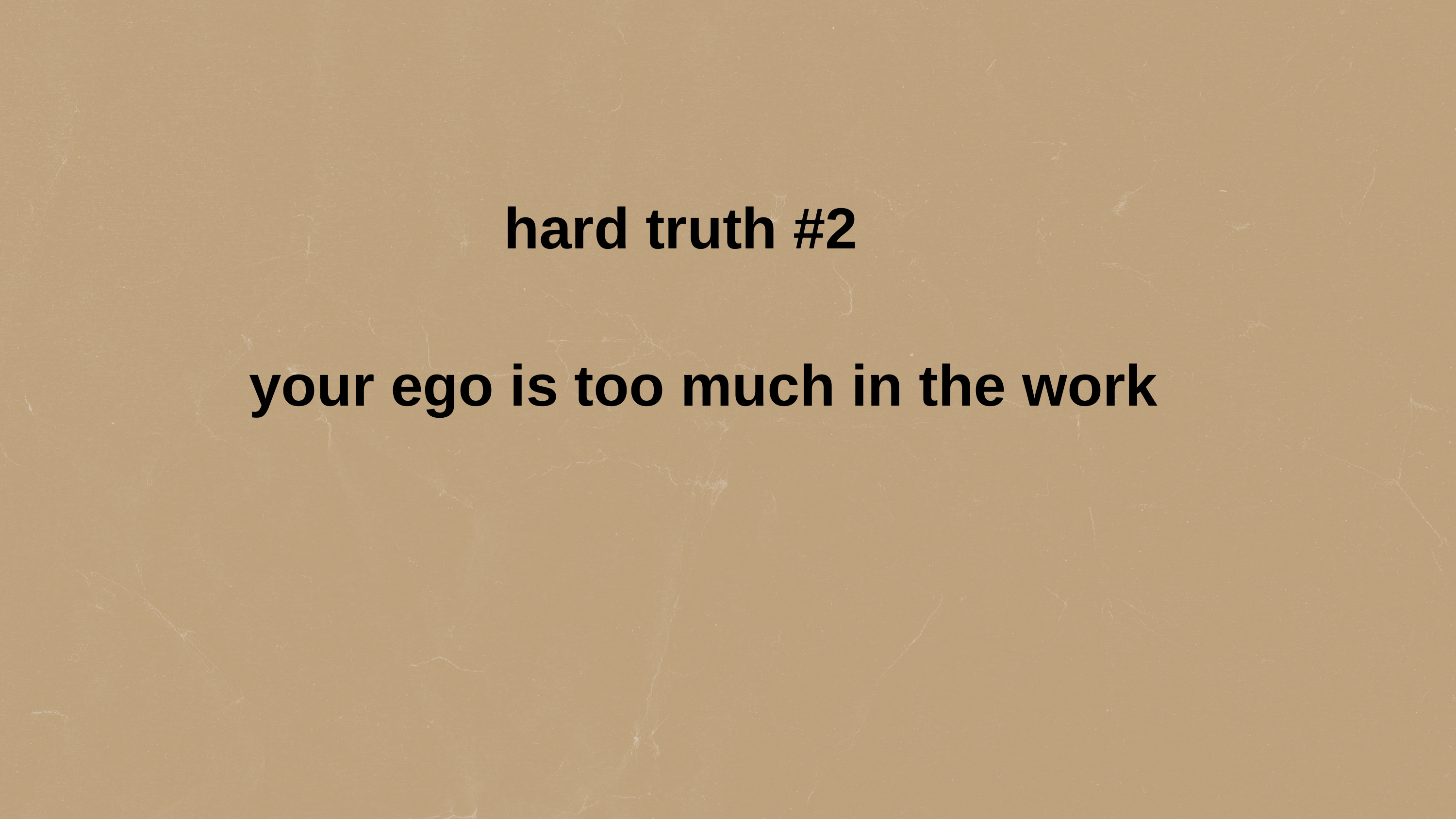

hard truth #2
your ego is too much in the work